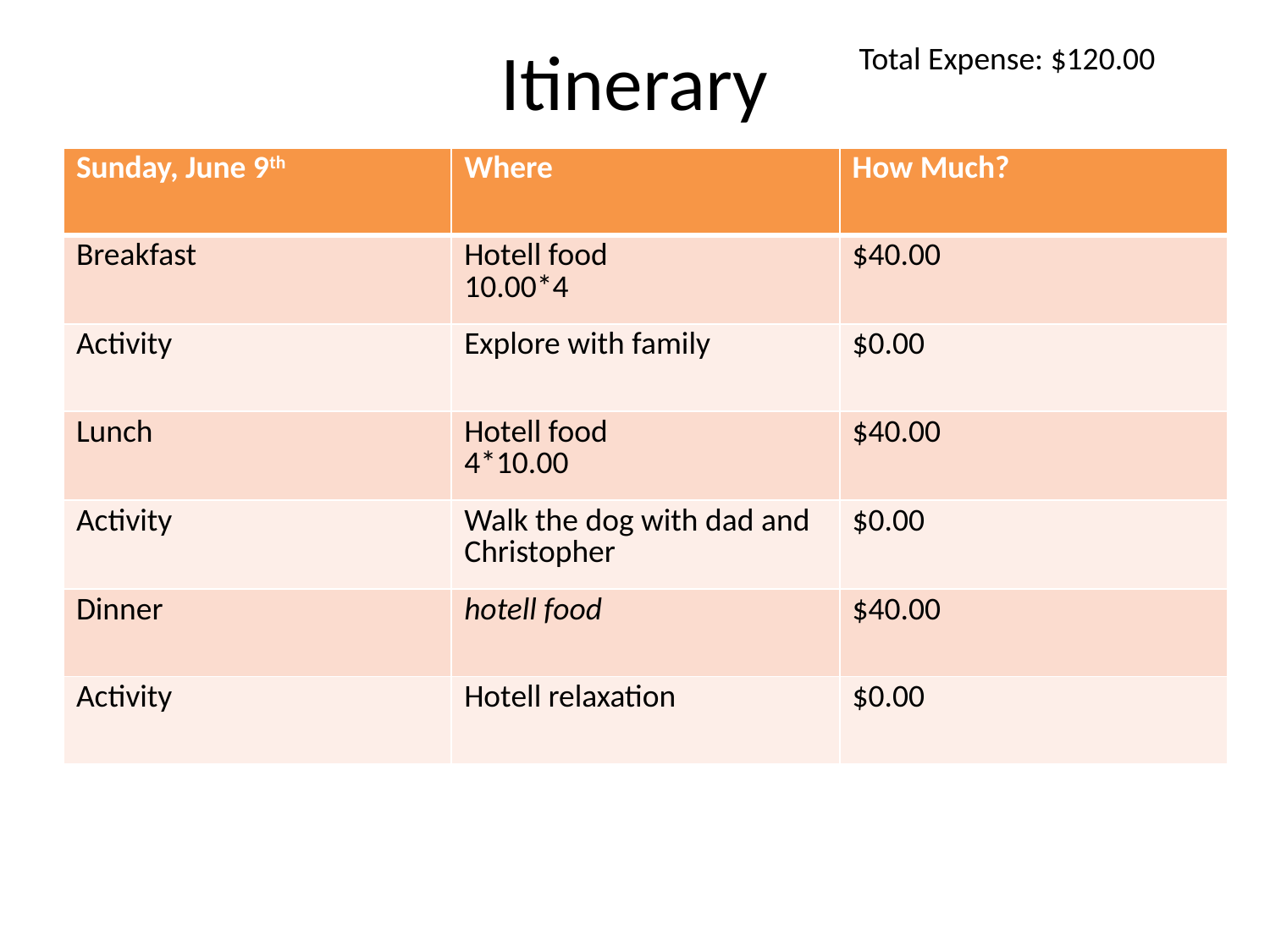

# Itinerary
Total Expense: $120.00
| Sunday, June 9th | Where | How Much? |
| --- | --- | --- |
| Breakfast | Hotell food 10.00\*4 | $40.00 |
| Activity | Explore with family | $0.00 |
| Lunch | Hotell food 4\*10.00 | $40.00 |
| Activity | Walk the dog with dad and Christopher | $0.00 |
| Dinner | hotell food | $40.00 |
| Activity | Hotell relaxation | $0.00 |